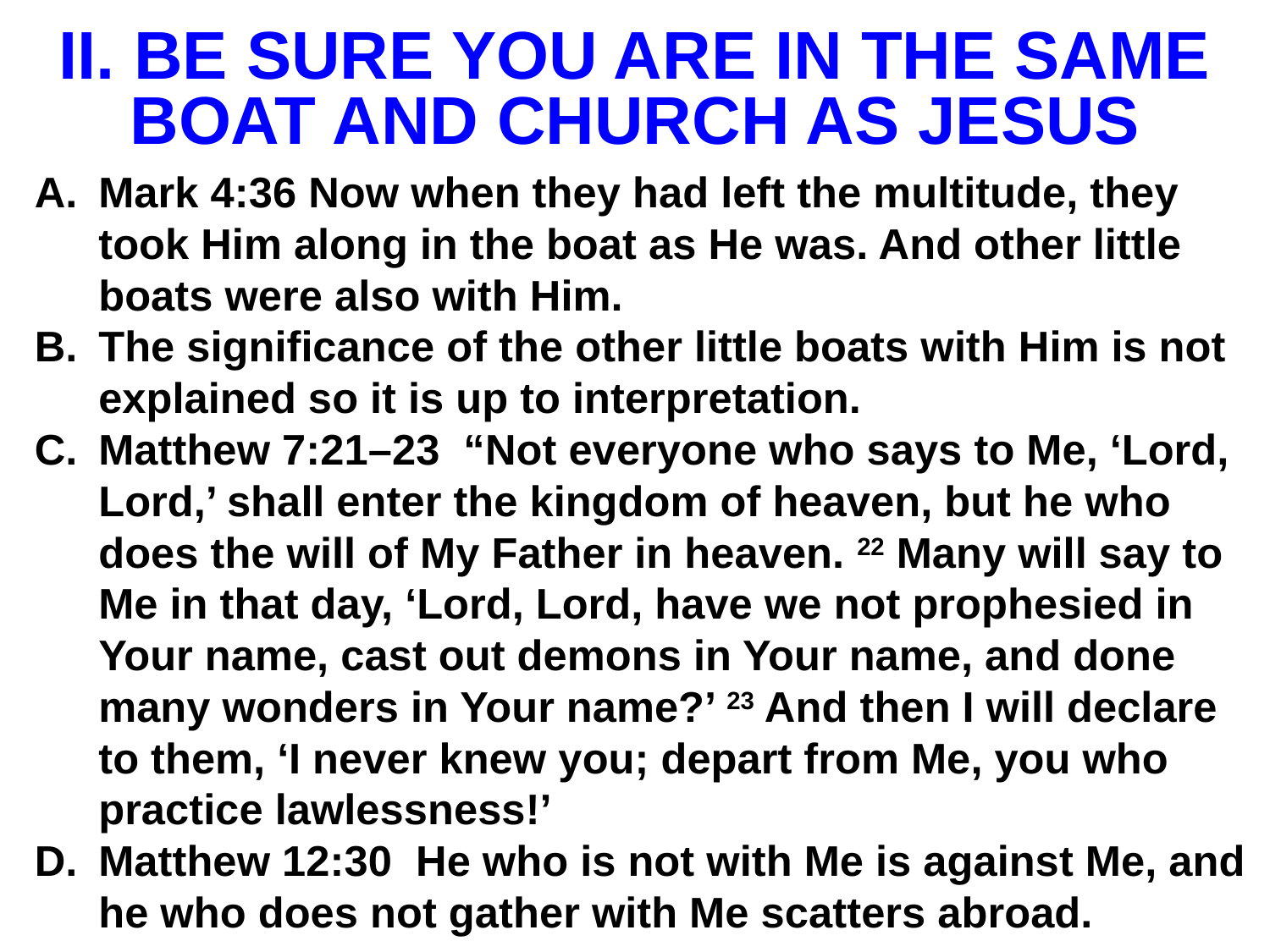

# II. BE SURE YOU ARE IN THE SAME BOAT AND CHURCH AS JESUS
Mark 4:36 Now when they had left the multitude, they took Him along in the boat as He was. And other little boats were also with Him.
The significance of the other little boats with Him is not explained so it is up to interpretation.
Matthew 7:21–23  “Not everyone who says to Me, ‘Lord, Lord,’ shall enter the kingdom of heaven, but he who does the will of My Father in heaven. 22 Many will say to Me in that day, ‘Lord, Lord, have we not prophesied in Your name, cast out demons in Your name, and done many wonders in Your name?’ 23 And then I will declare to them, ‘I never knew you; depart from Me, you who practice lawlessness!’
Matthew 12:30  He who is not with Me is against Me, and he who does not gather with Me scatters abroad.